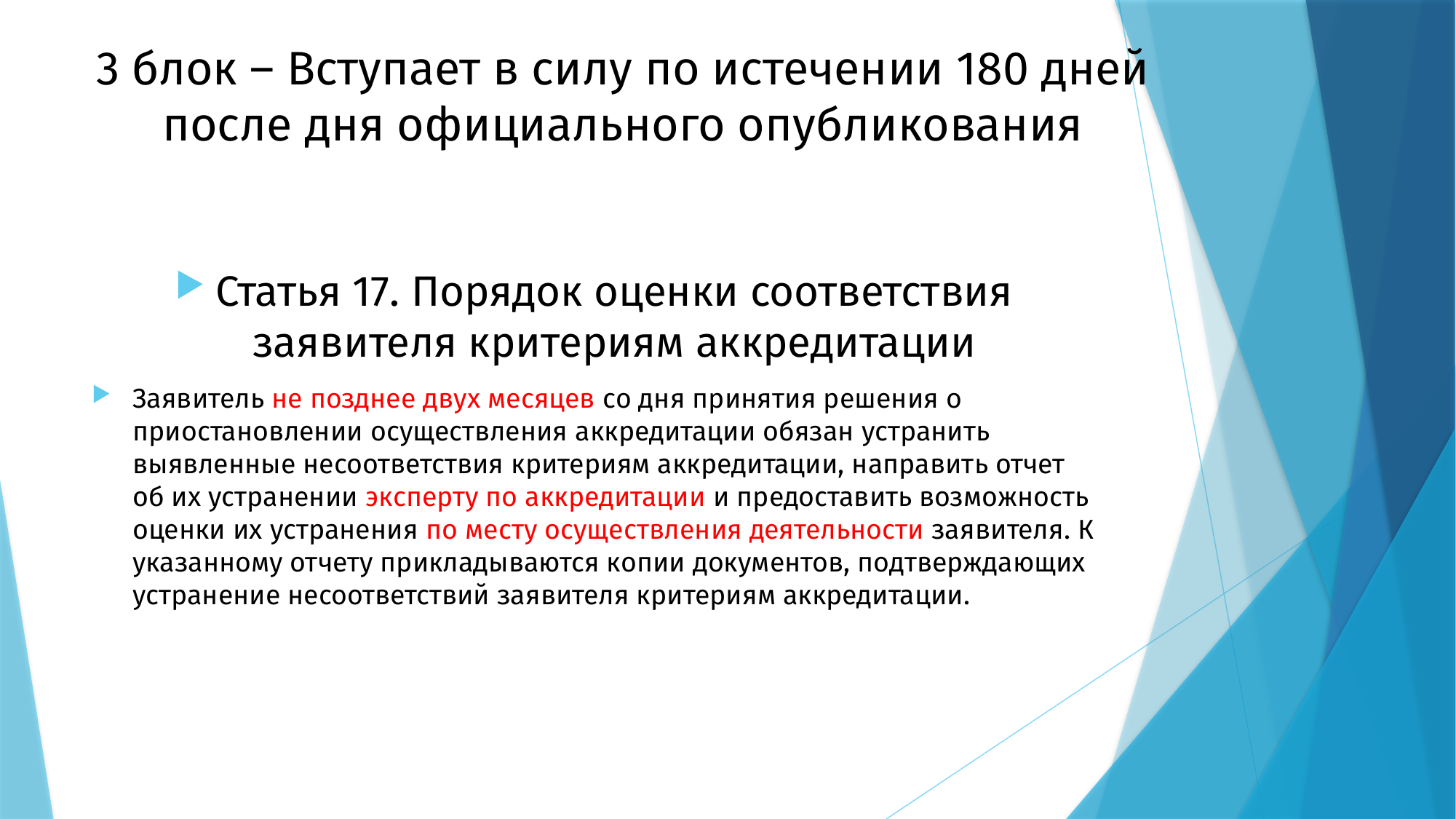

# 3 блок – Вступает в силу по истечении 180 дней после дня официального опубликования
Статья 17. Порядок оценки соответствия заявителя критериям аккредитации
Заявитель не позднее двух месяцев со дня принятия решения о приостановлении осуществления аккредитации обязан устранить выявленные несоответствия критериям аккредитации, направить отчет об их устранении эксперту по аккредитации и предоставить возможность оценки их устранения по месту осуществления деятельности заявителя. К указанному отчету прикладываются копии документов, подтверждающих устранение несоответствий заявителя критериям аккредитации.